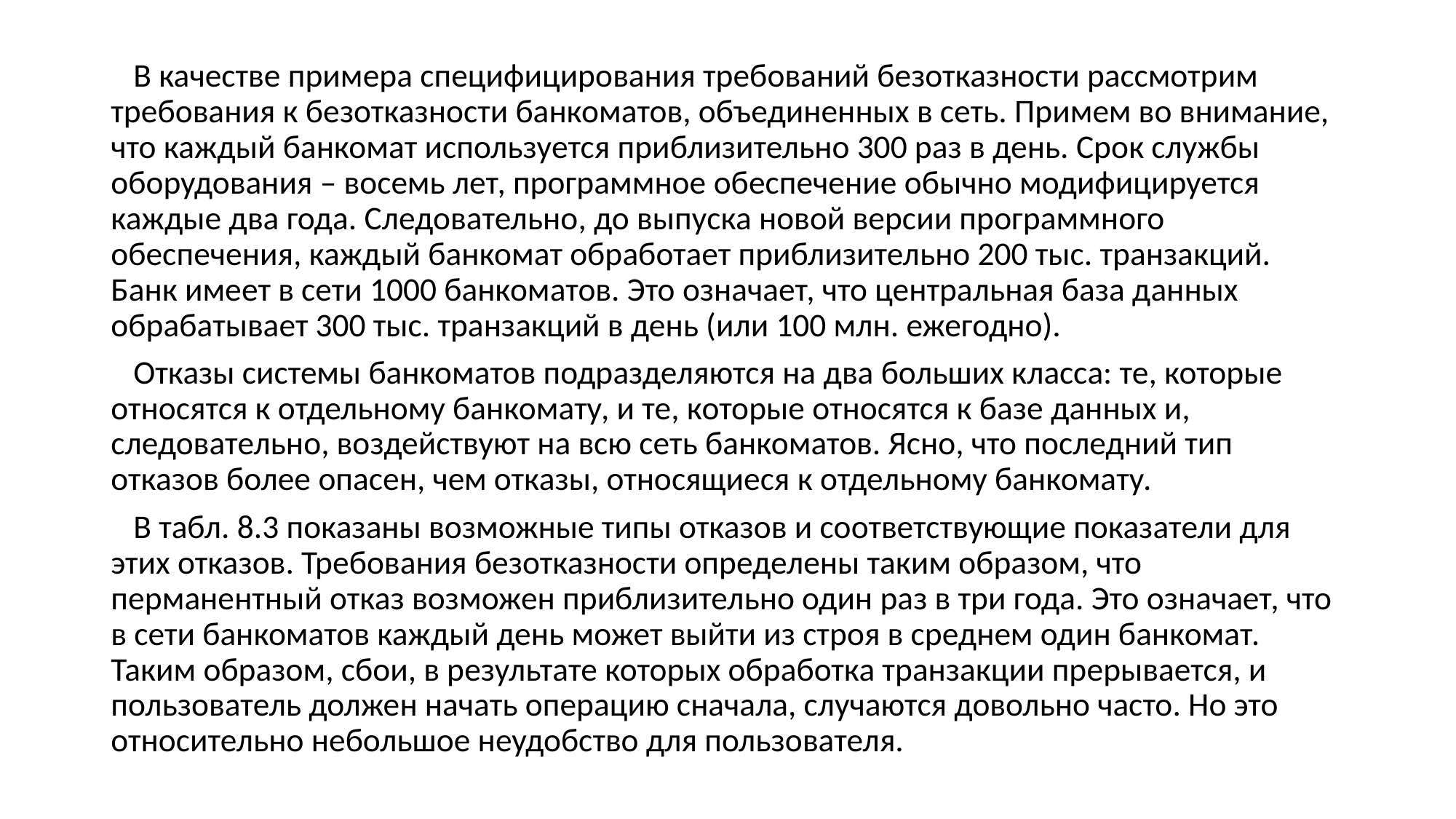

В качестве примера специфицирования требований безотказности рассмотрим требования к безотказности банкоматов, объединенных в сеть. Примем во внимание, что каждый банкомат используется приблизительно 300 раз в день. Срок службы оборудования – восемь лет, программное обеспечение обычно модифицируется каждые два года. Следовательно, до выпуска новой версии программного обеспечения, каждый банкомат обработает приблизительно 200 тыс. транзакций. Банк имеет в сети 1000 банкоматов. Это означает, что центральная база данных обрабатывает 300 тыс. транзакций в день (или 100 млн. ежегодно).
   Отказы системы банкоматов подразделяются на два больших класса: те, которые относятся к отдельному банкомату, и те, которые относятся к базе данных и, следовательно, воздействуют на всю сеть банкоматов. Ясно, что последний тип отказов более опасен, чем отказы, относящиеся к отдельному банкомату.
   В табл. 8.3 показаны возможные типы отказов и соответствующие показатели для этих отказов. Требования безотказности определены таким образом, что перманентный отказ возможен приблизительно один раз в три года. Это означает, что в сети банкоматов каждый день может выйти из строя в среднем один банкомат. Таким образом, сбои, в результате которых обработка транзакции прерывается, и пользователь должен начать операцию сначала, случаются довольно часто. Но это относительно небольшое неудобство для пользователя.